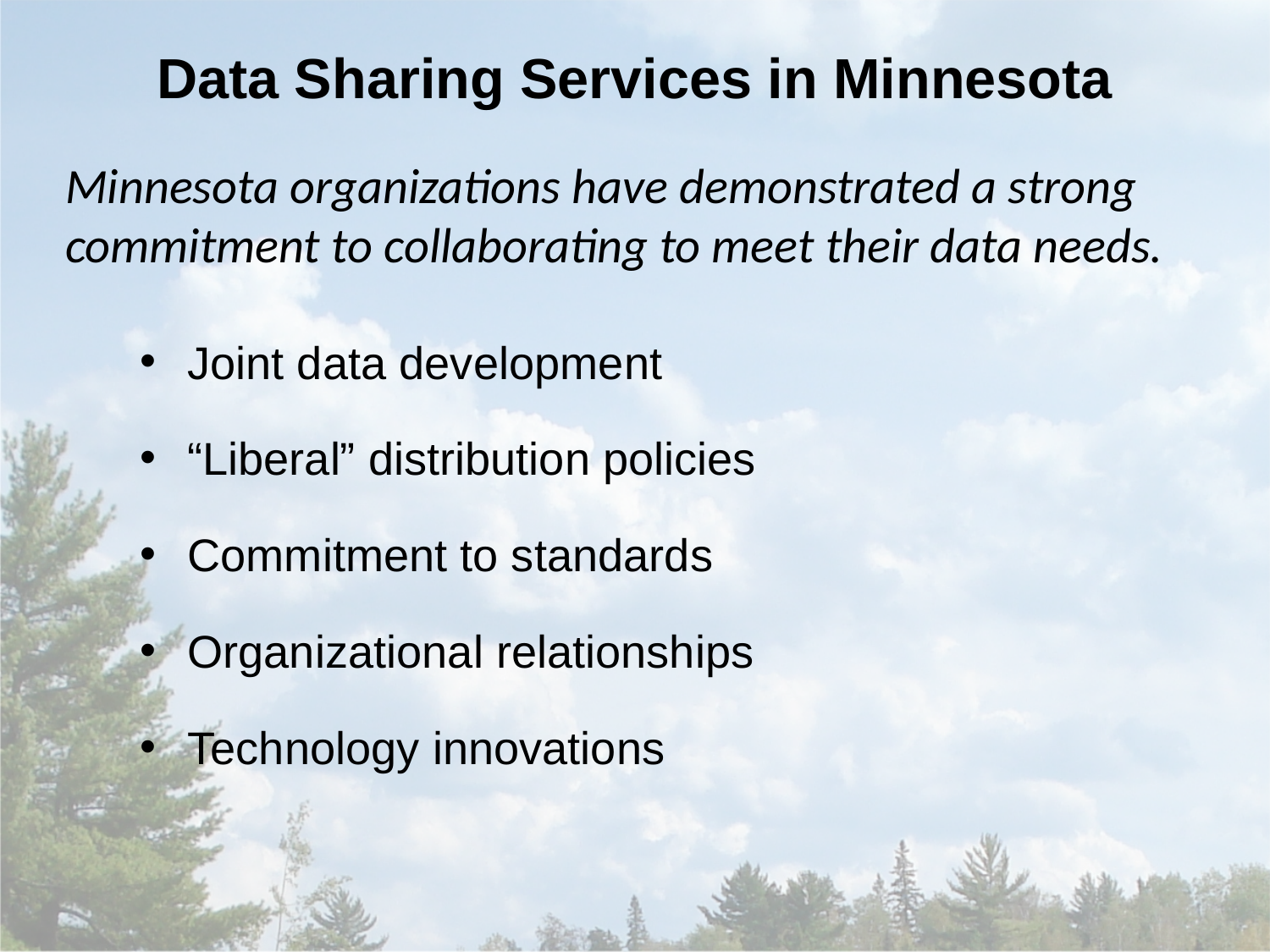

# Data Sharing Services in Minnesota
Minnesota organizations have demonstrated a strong commitment to collaborating to meet their data needs.
Joint data development
“Liberal” distribution policies
Commitment to standards
Organizational relationships
Technology innovations